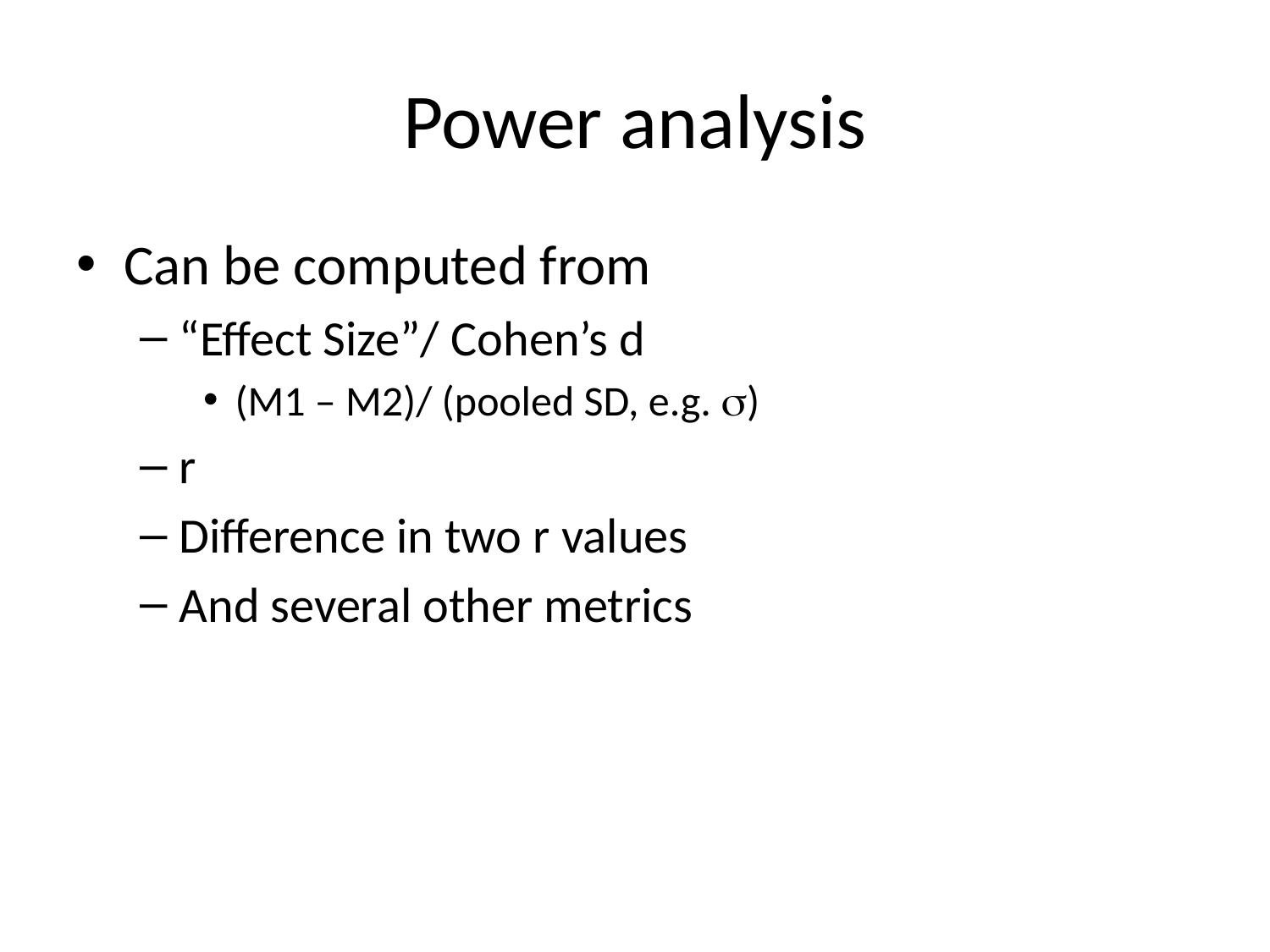

# Power analysis
Can be computed from
“Effect Size”/ Cohen’s d
(M1 – M2)/ (pooled SD, e.g. σ)
r
Difference in two r values
And several other metrics